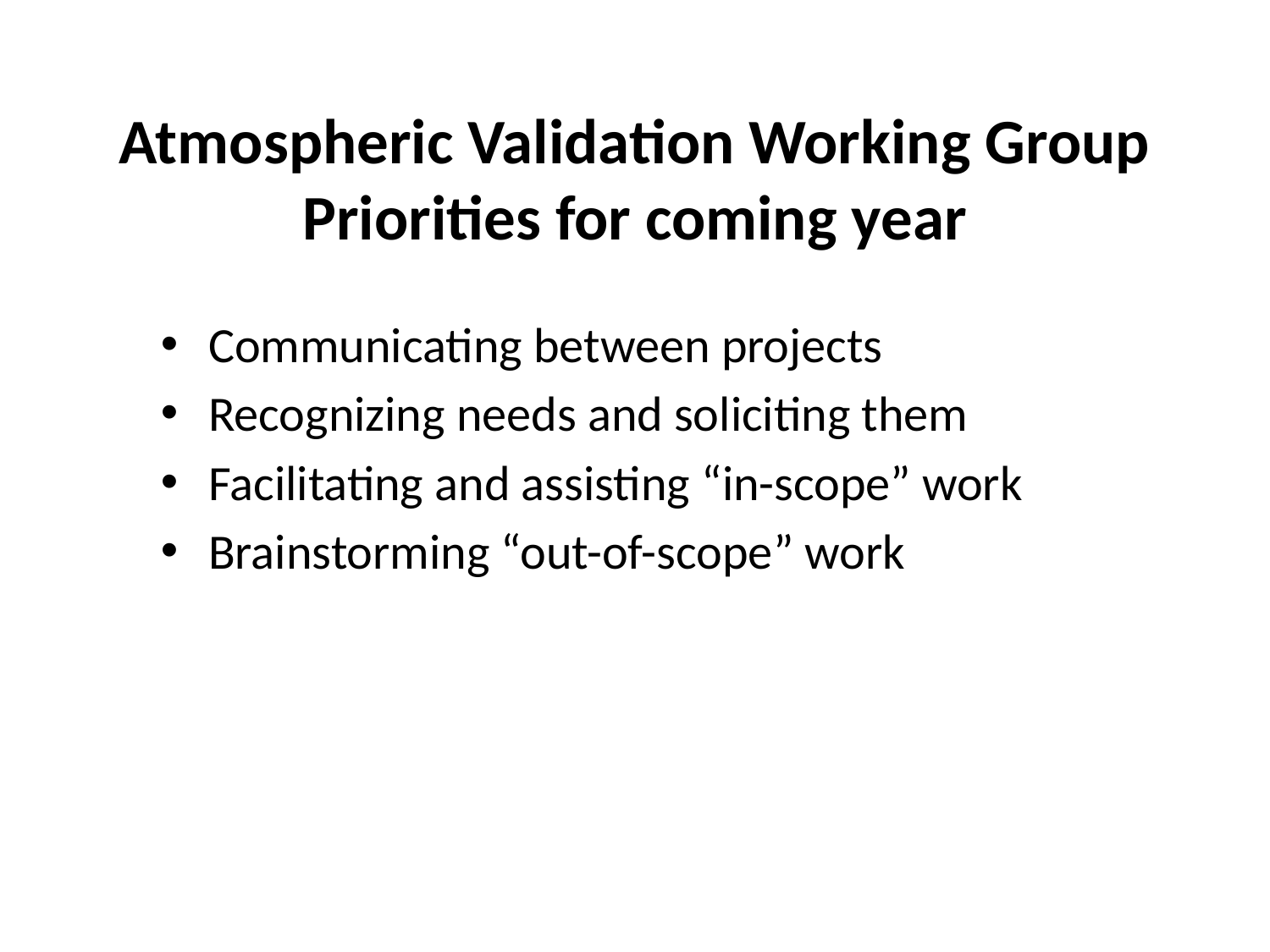

Atmospheric Validation Working Group
Priorities for coming year
Communicating between projects
Recognizing needs and soliciting them
Facilitating and assisting “in-scope” work
Brainstorming “out-of-scope” work